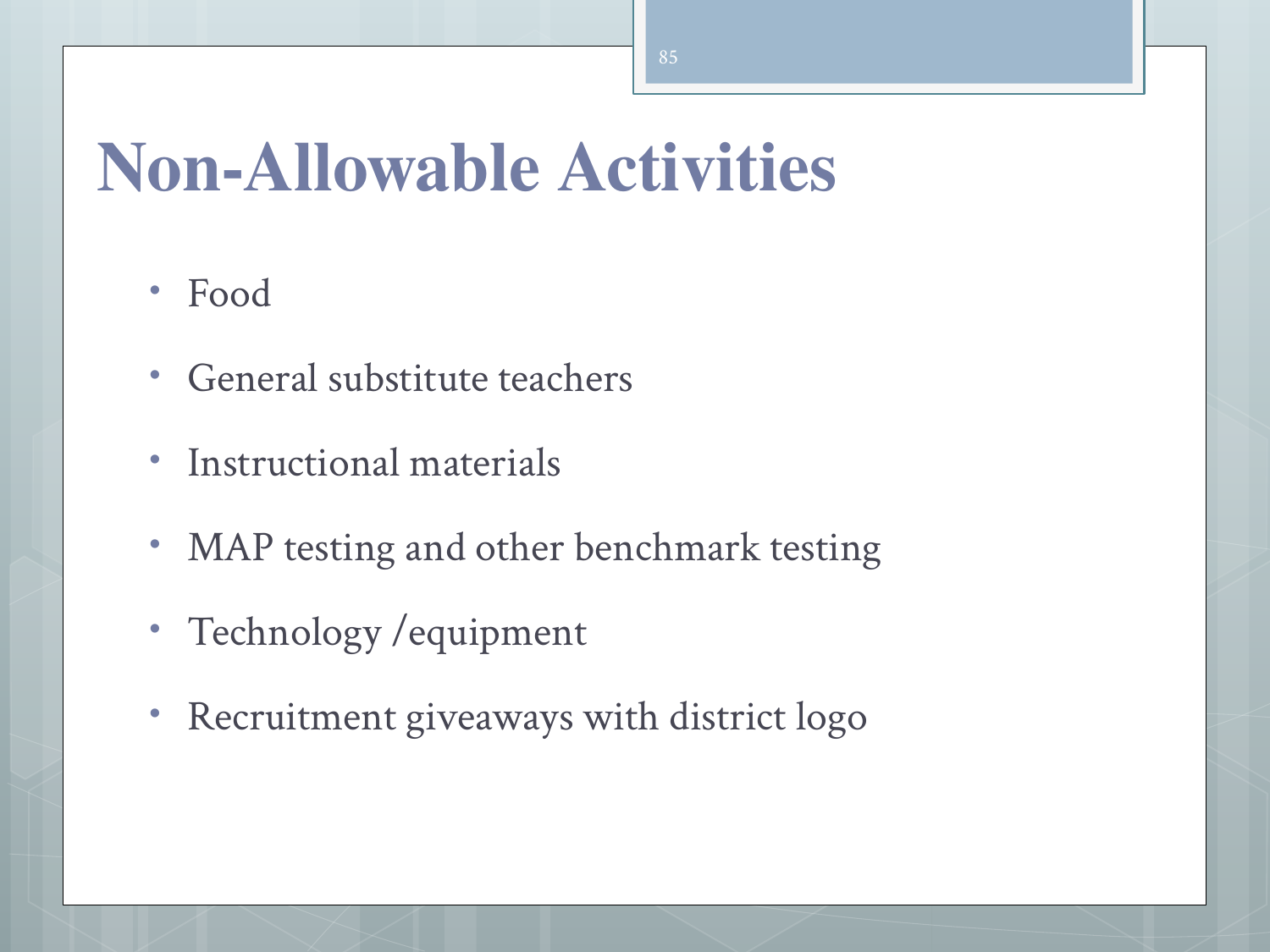

85
# Non-Allowable Activities
Food
General substitute teachers
Instructional materials
MAP testing and other benchmark testing
Technology /equipment
Recruitment giveaways with district logo